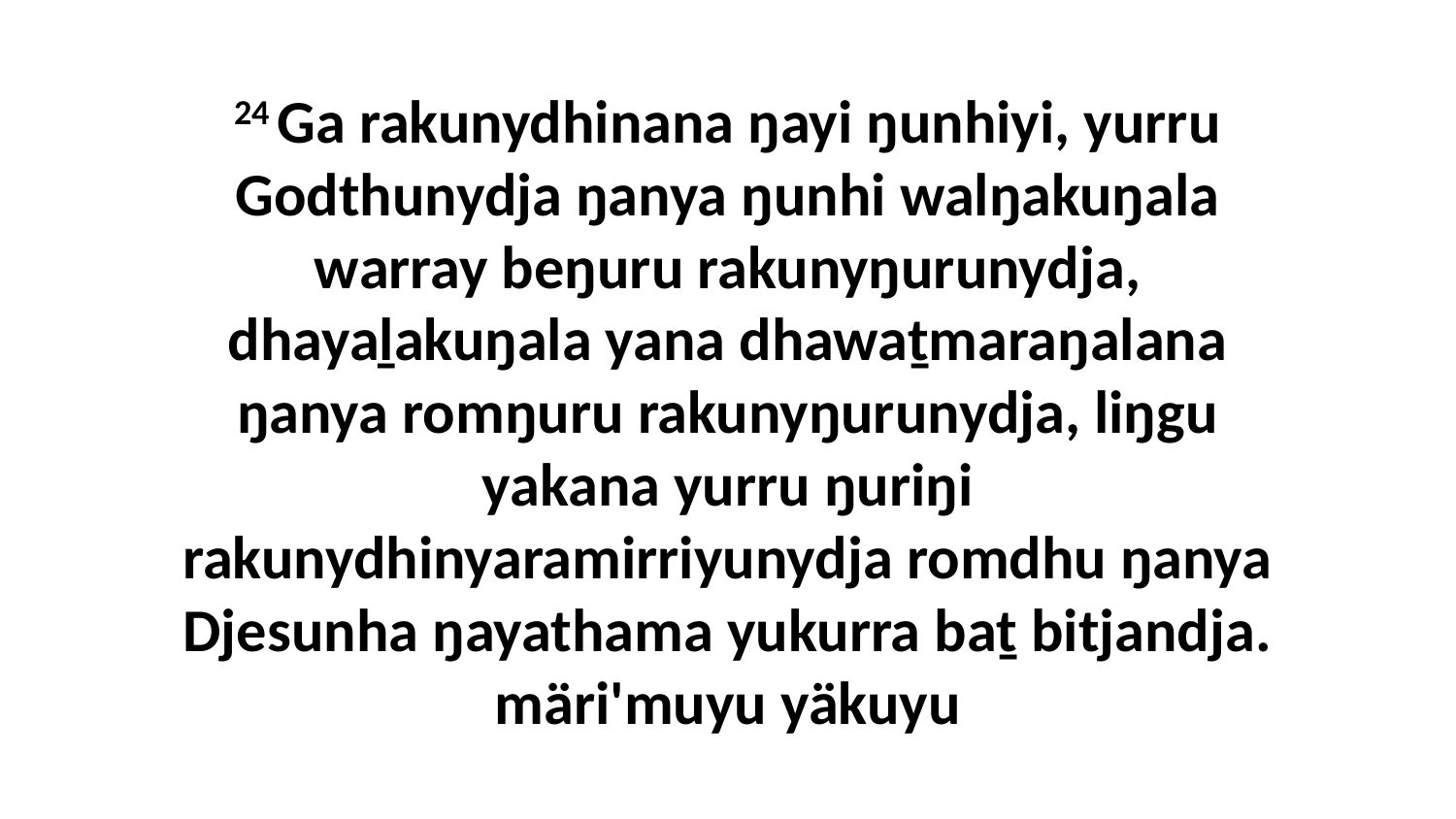

24 Ga rakunydhinana ŋayi ŋunhiyi, yurru Godthunydja ŋanya ŋunhi walŋakuŋala warray beŋuru rakunyŋurunydja, dhayaḻakuŋala yana dhawaṯmaraŋalana ŋanya romŋuru rakunyŋurunydja, liŋgu yakana yurru ŋuriŋi rakunydhinyaramirriyunydja romdhu ŋanya Djesunha ŋayathama yukurra baṯ bitjandja. märi'muyu yäkuyu